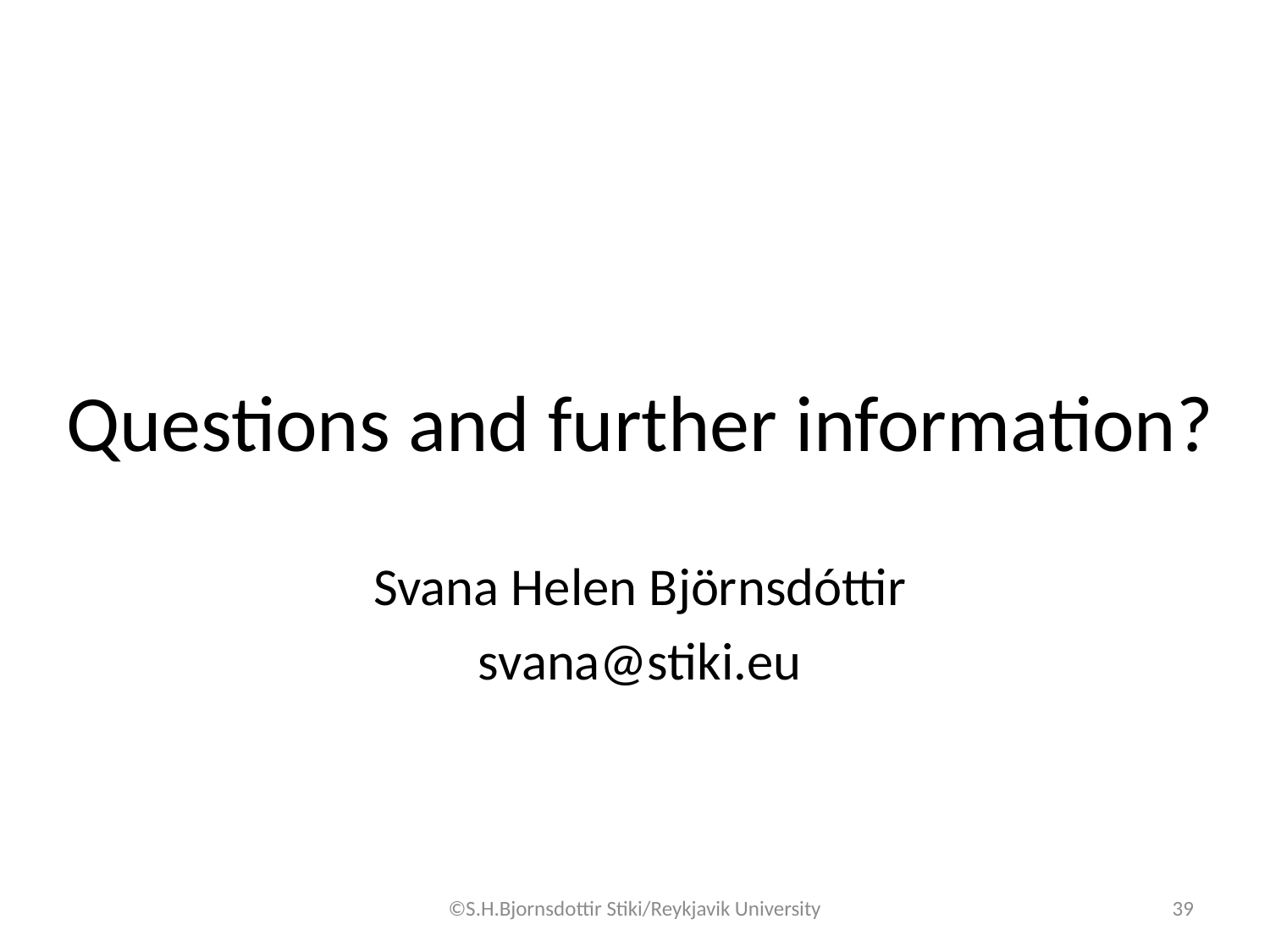

Questions and further information?

Svana Helen Björnsdóttir
svana@stiki.eu

©S.H.Bjornsdottir Stiki/Reykjavik University
39